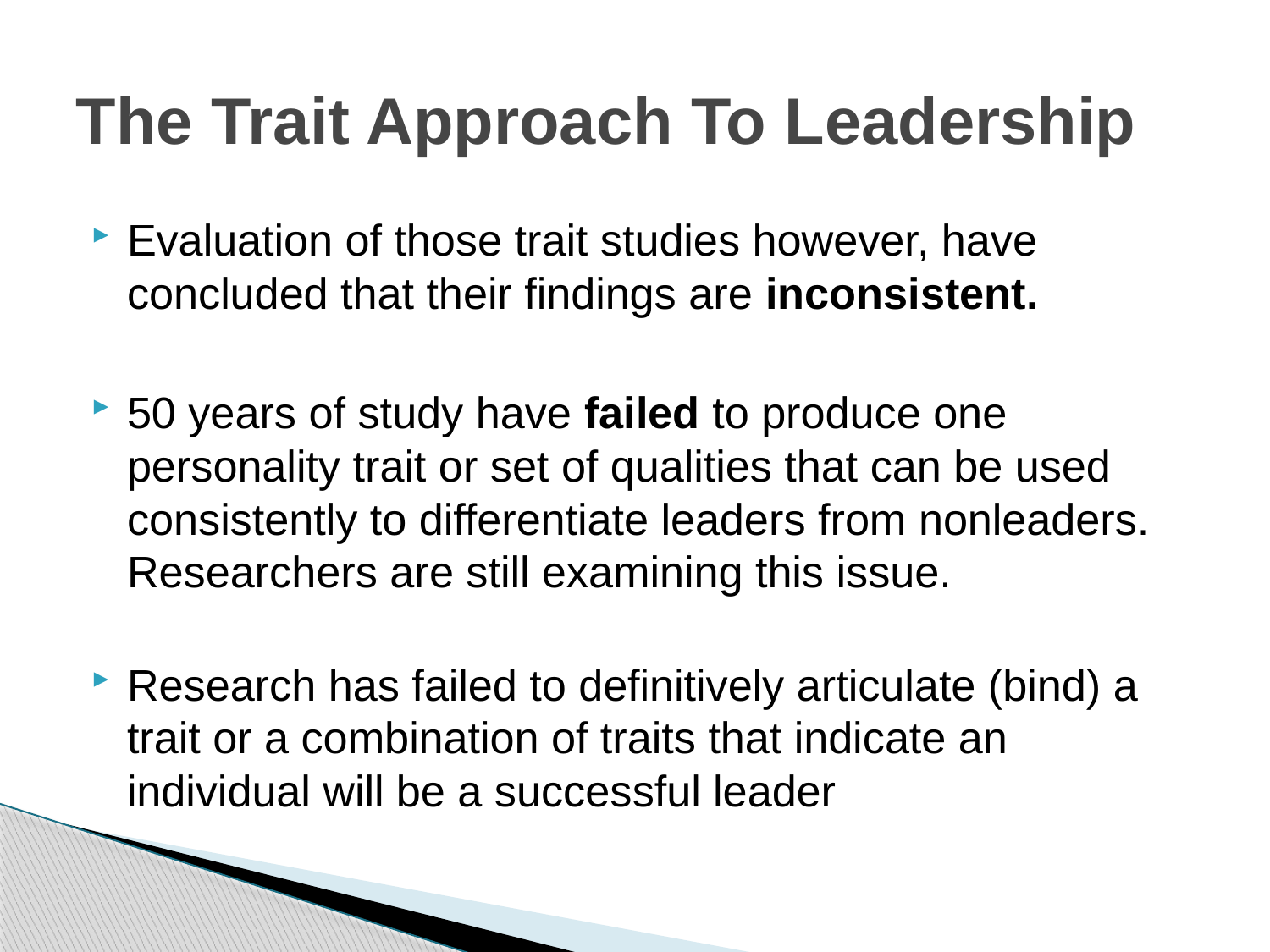

# The Trait Approach To Leadership
Evaluation of those trait studies however, have concluded that their findings are inconsistent.

50 years of study have failed to produce one personality trait or set of qualities that can be used consistently to differentiate leaders from nonleaders. Researchers are still examining this issue.
Research has failed to definitively articulate (bind) a trait or a combination of traits that indicate an individual will be a successful leader